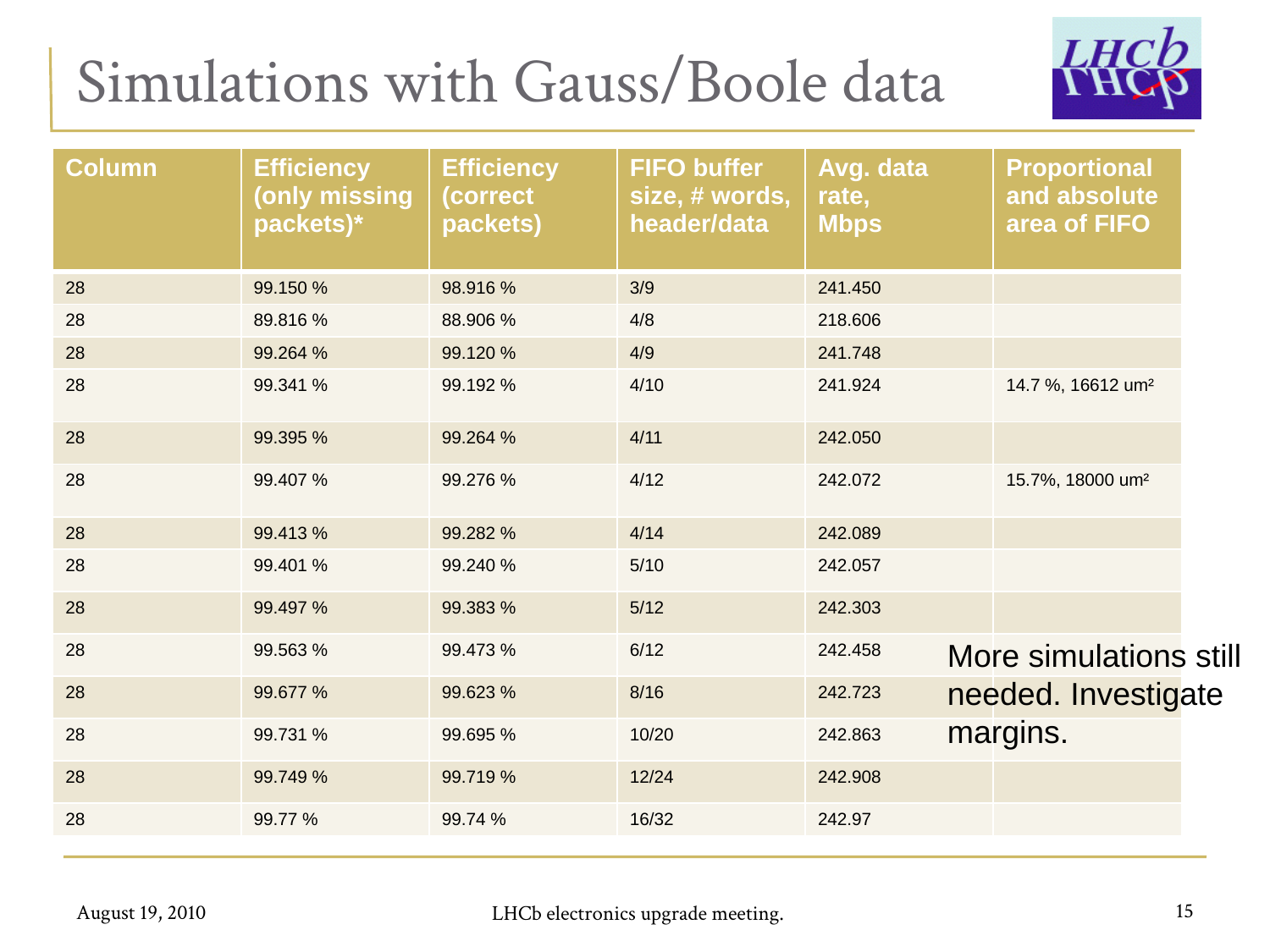

# Simulations with Gauss/Boole data
| Column | Efficiency (only missing packets)\* | Efficiency (correct packets) | FIFO buffer size, # words, header/data | Avg. data rate, Mbps | Proportional and absolute area of FIFO |
| --- | --- | --- | --- | --- | --- |
| 28 | 99.150 % | 98.916 % | 3/9 | 241.450 |  |
| 28 | 89.816 % | 88.906 % | 4/8 | 218.606 |  |
| 28 | 99.264 % | 99.120 % | 4/9 | 241.748 |  |
| 28 | 99.341 % | 99.192 % | 4/10 | 241.924 | 14.7 %, 16612 um² |
| 28 | 99.395 % | 99.264 % | 4/11 | 242.050 |  |
| 28 | 99.407 % | 99.276 % | 4/12 | 242.072 | 15.7%, 18000 um² |
| 28 | 99.413 % | 99.282 % | 4/14 | 242.089 |  |
| 28 | 99.401 % | 99.240 % | 5/10 | 242.057 |  |
| 28 | 99.497 % | 99.383 % | 5/12 | 242.303 |  |
| 28 | 99.563 % | 99.473 % | 6/12 | 242.458 |  |
| 28 | 99.677 % | 99.623 % | 8/16 | 242.723 |  |
| 28 | 99.731 % | 99.695 % | 10/20 | 242.863 |  |
| 28 | 99.749 % | 99.719 % | 12/24 | 242.908 |  |
| 28 | 99.77 % | 99.74 % | 16/32 | 242.97 |  |
More simulations still needed. Investigate margins.
August 19, 2010
15
LHCb electronics upgrade meeting.